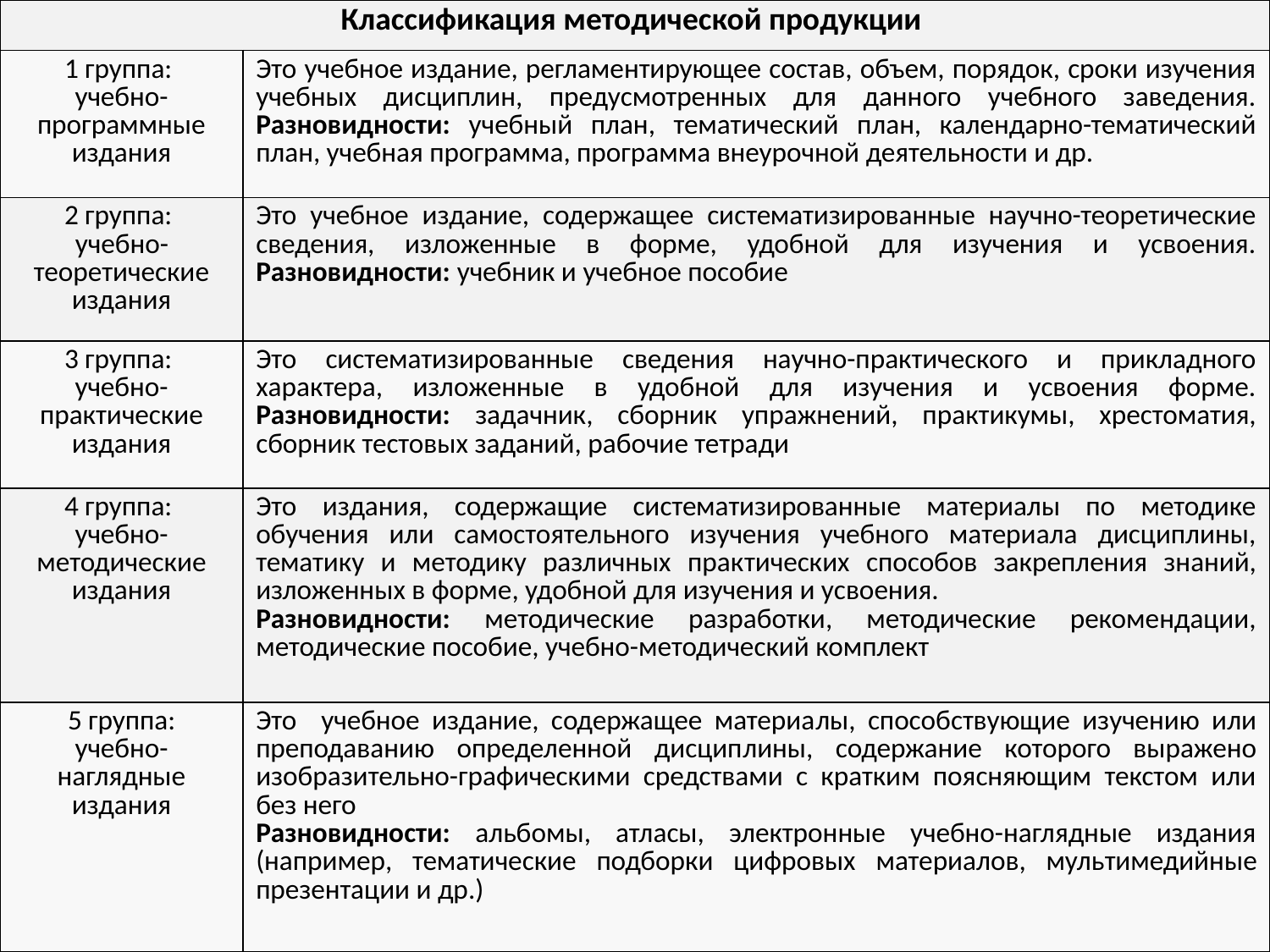

| Классификация методической продукции |  |
| --- | --- |
| 1 группа: учебно-программные издания | Это учебное издание, регламентирующее состав, объем, порядок, сроки изучения учебных дисциплин, предусмотренных для данного учебного заведения. Разновидности: учебный план, тематический план, календарно-тематический план, учебная программа, программа внеурочной деятельности и др. |
| 2 группа: учебно-теоретические издания | Это учебное издание, содержащее систематизированные научно-теоретические сведения, изложенные в форме, удобной для изучения и усвоения. Разновидности: учебник и учебное пособие |
| 3 группа: учебно-практические издания | Это систематизированные сведения научно-практического и прикладного характера, изложенные в удобной для изучения и усвоения форме. Разновидности: задачник, сборник упражнений, практикумы, хрестоматия, сборник тестовых заданий, рабочие тетради |
| 4 группа: учебно-методические издания | Это издания, содержащие систематизированные материалы по методике обучения или самостоятельного изучения учебного материала дисциплины, тематику и методику различных прак­тических способов закрепления знаний, изложенных в форме, удобной для изучения и усвоения. Разновидности: методические разработки, методические рекомендации, методические пособие, учебно-методический комплект |
| 5 группа: учебно-наглядные издания | Это учебное издание, содержащее материа­лы, способствующие изучению или преподаванию определенной дисцип­лины, содержание которого выражено изобразительно-графическими средствами с кратким поясняющим текстом или без него Раз­новидности: альбомы, атласы, электронные учебно-наглядные издания (например, тематические подборки цифровых материалов, муль­тимедийные презентации и др.) |